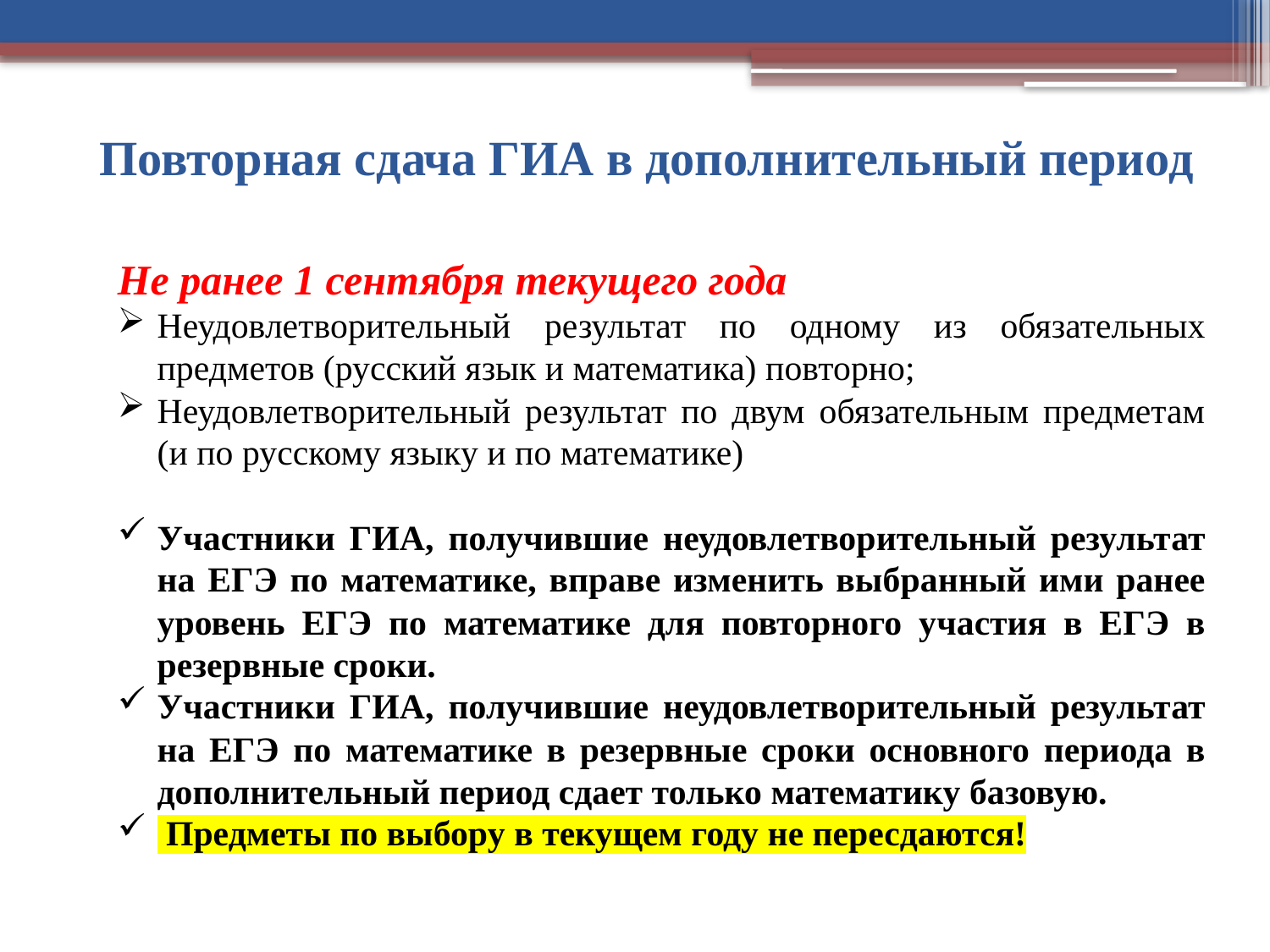

# Повторная сдача ГИА в дополнительный период
Не ранее 1 сентября текущего года
Неудовлетворительный результат по одному из обязательных предметов (русский язык и математика) повторно;
Неудовлетворительный результат по двум обязательным предметам (и по русскому языку и по математике)

Участники ГИА, получившие неудовлетворительный результат на ЕГЭ по математике, вправе изменить выбранный ими ранее уровень ЕГЭ по математике для повторного участия в ЕГЭ в резервные сроки.
Участники ГИА, получившие неудовлетворительный результат на ЕГЭ по математике в резервные сроки основного периода в дополнительный период сдает только математику базовую.
 Предметы по выбору в текущем году не пересдаются!